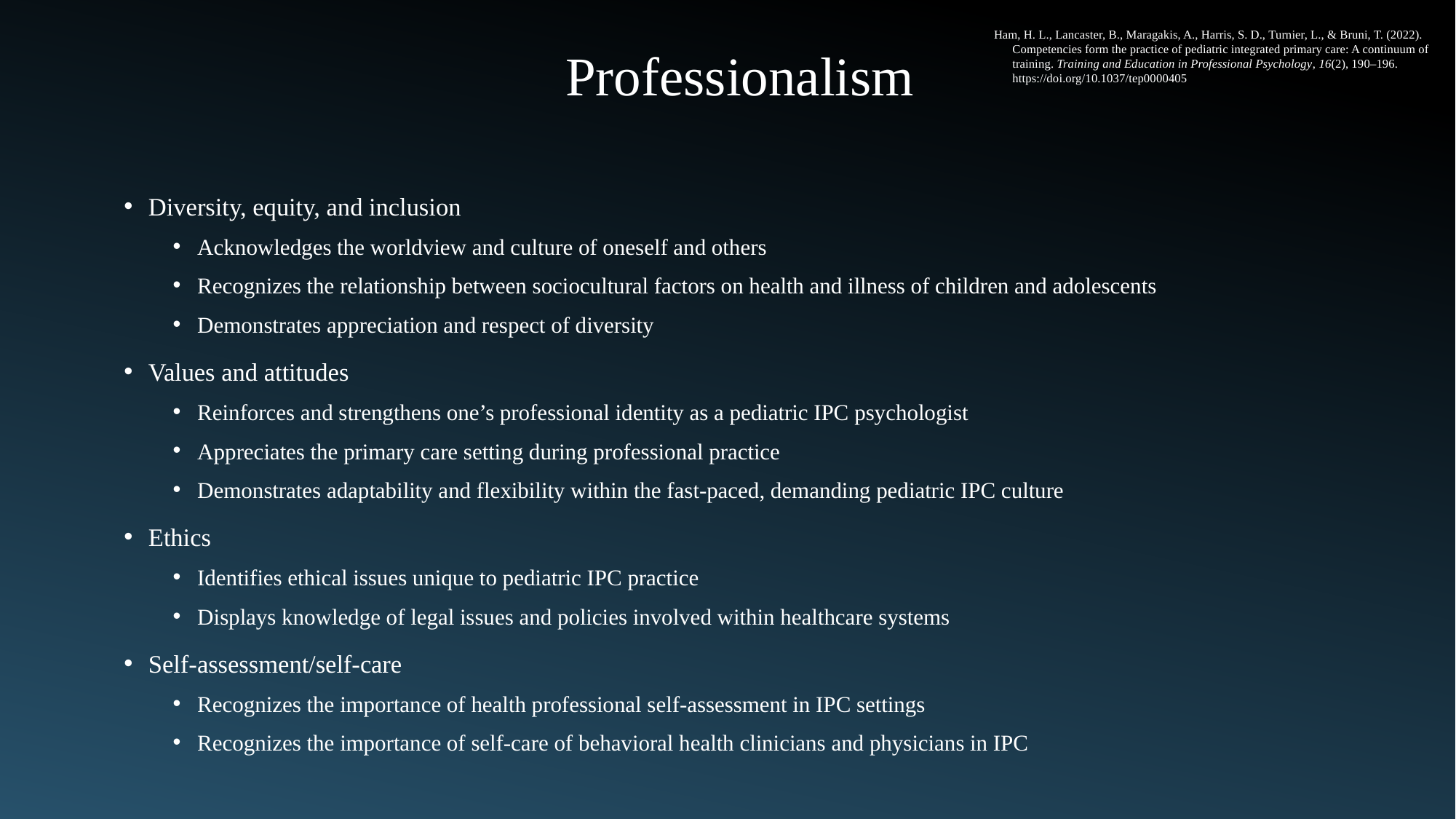

Ham, H. L., Lancaster, B., Maragakis, A., Harris, S. D., Turnier, L., & Bruni, T. (2022).
      Competencies form the practice of pediatric integrated primary care: A continuum of
      training. Training and Education in Professional Psychology, 16(2), 190–196.
      https://doi.org/10.1037/tep0000405
Professionalism
Diversity, equity, and inclusion
Acknowledges the worldview and culture of oneself and others
Recognizes the relationship between sociocultural factors on health and illness of children and adolescents
Demonstrates appreciation and respect of diversity
Values and attitudes
Reinforces and strengthens one’s professional identity as a pediatric IPC psychologist
Appreciates the primary care setting during professional practice
Demonstrates adaptability and flexibility within the fast-paced, demanding pediatric IPC culture
Ethics
Identifies ethical issues unique to pediatric IPC practice
Displays knowledge of legal issues and policies involved within healthcare systems
Self-assessment/self-care
Recognizes the importance of health professional self-assessment in IPC settings
Recognizes the importance of self-care of behavioral health clinicians and physicians in IPC